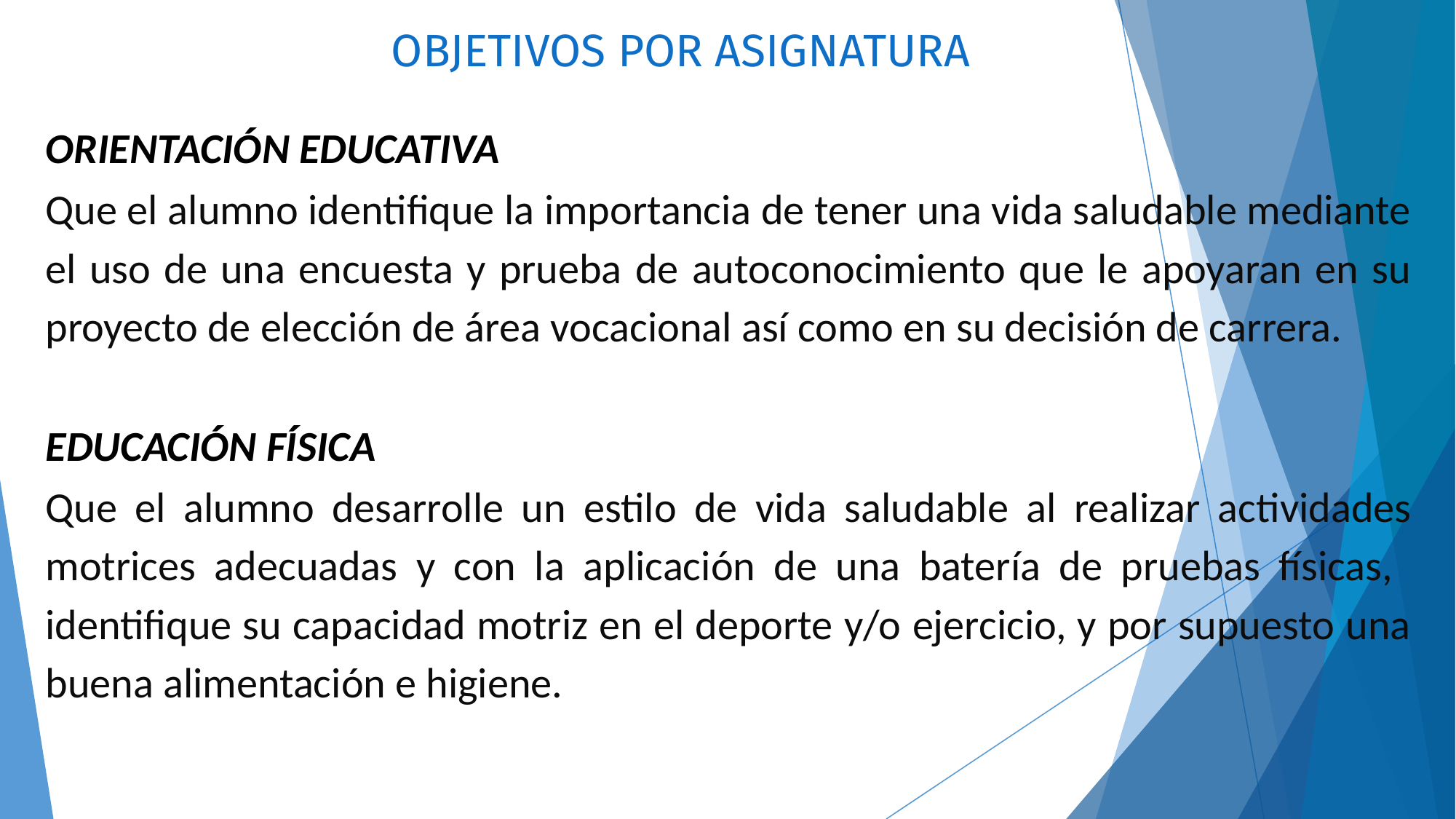

# OBJETIVOS POR ASIGNATURA
ORIENTACIÓN EDUCATIVA
Que el alumno identifique la importancia de tener una vida saludable mediante el uso de una encuesta y prueba de autoconocimiento que le apoyaran en su proyecto de elección de área vocacional así como en su decisión de carrera.
EDUCACIÓN FÍSICA
Que el alumno desarrolle un estilo de vida saludable al realizar actividades motrices adecuadas y con la aplicación de una batería de pruebas físicas,  identifique su capacidad motriz en el deporte y/o ejercicio, y por supuesto una buena alimentación e higiene.